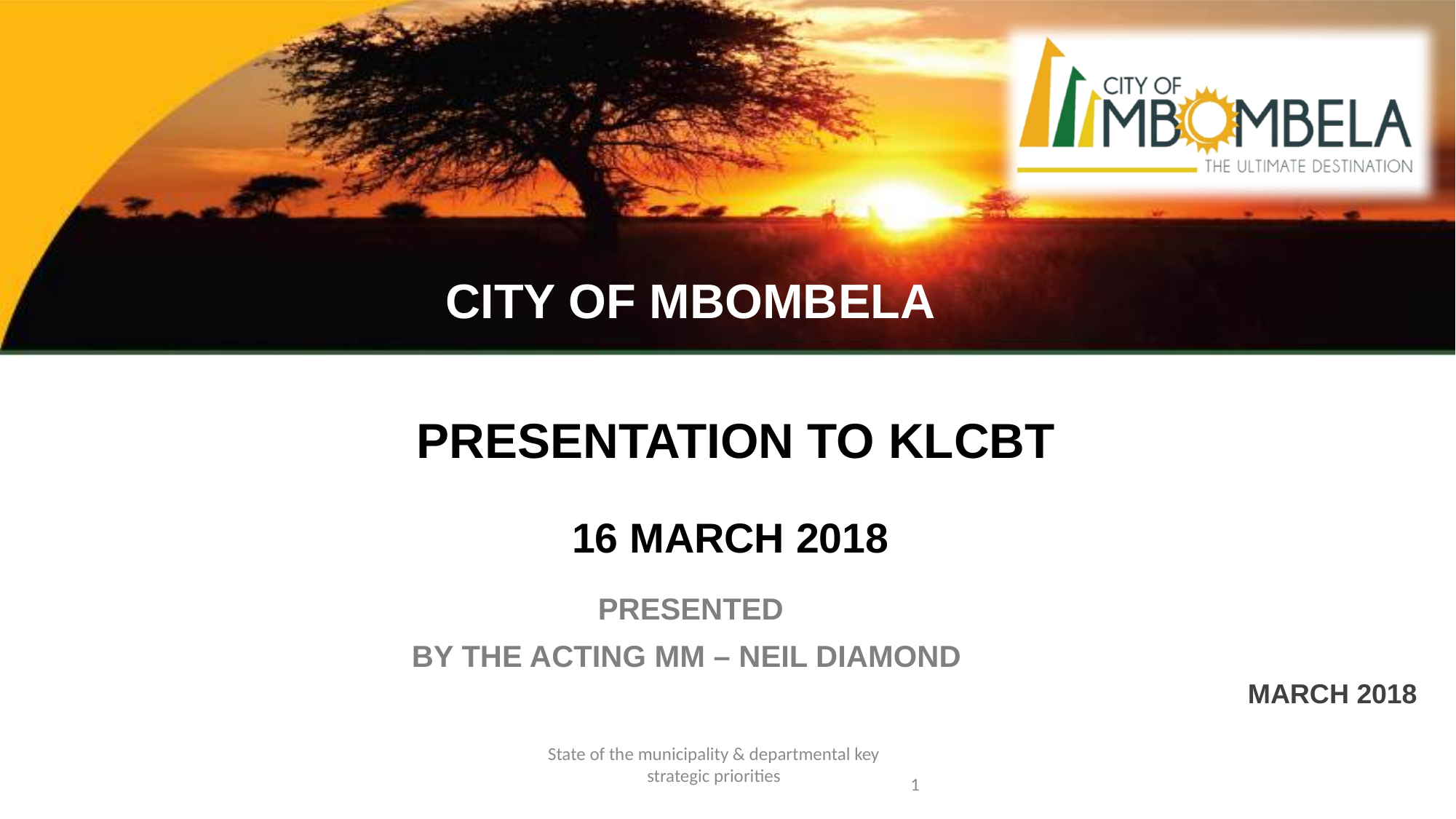

# CITY OF MBOMBELA
PRESENTATION TO KLCBT

16 MARCH 2018
PRESENTED
BY THE ACTING MM – NEIL DIAMOND
MARCH 2018

State of the municipality & departmental key strategic priorities
1